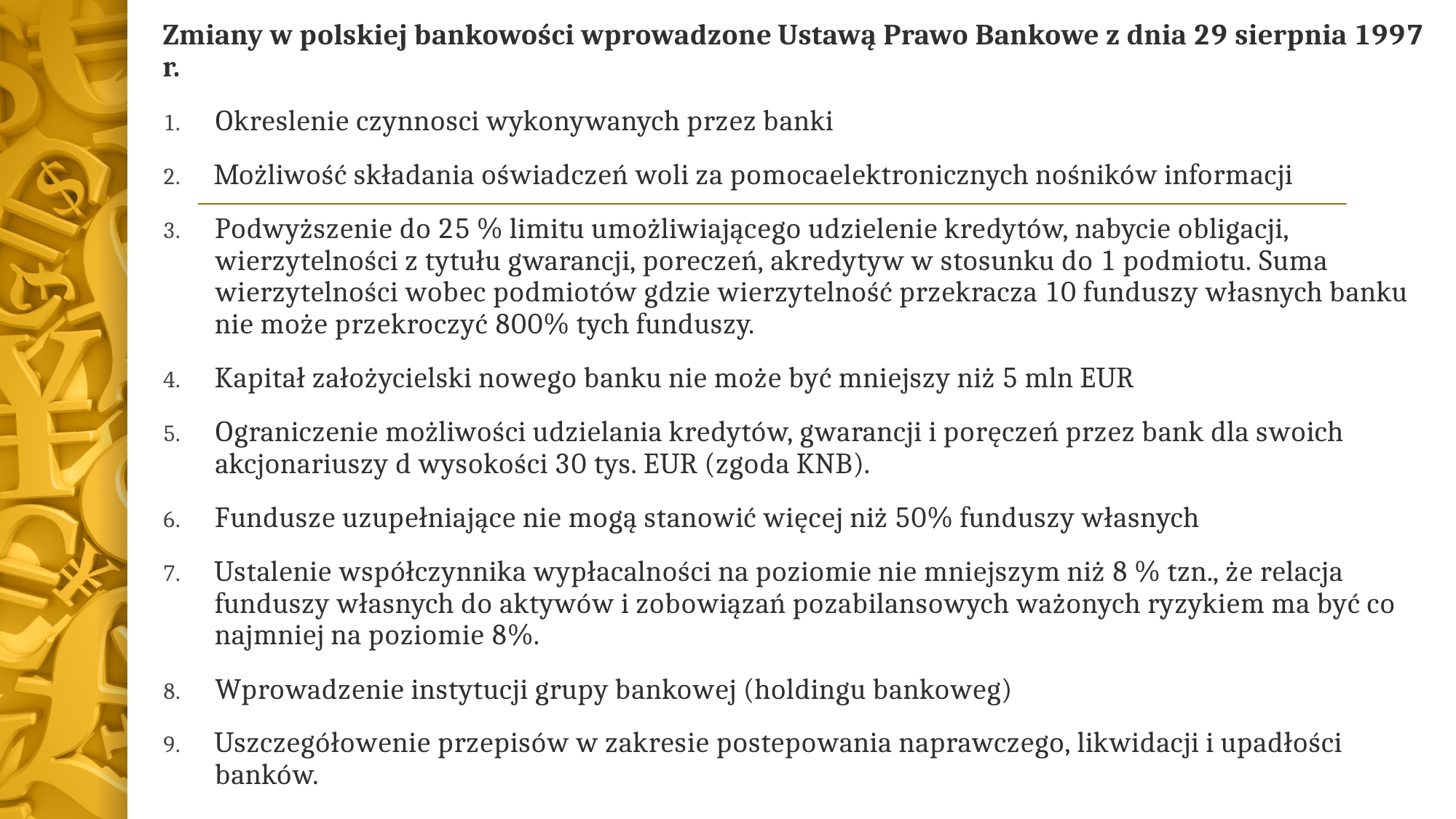

Zmiany w polskiej bankowości wprowadzone Ustawą Prawo Bankowe z dnia 29 sierpnia 1997 r.
Okreslenie czynnosci wykonywanych przez banki
Możliwość składania oświadczeń woli za pomocaelektronicznych nośników informacji
Podwyższenie do 25 % limitu umożliwiającego udzielenie kredytów, nabycie obligacji, wierzytelności z tytułu gwarancji, poreczeń, akredytyw w stosunku do 1 podmiotu. Suma wierzytelności wobec podmiotów gdzie wierzytelność przekracza 10 funduszy własnych banku nie może przekroczyć 800% tych funduszy.
Kapitał założycielski nowego banku nie może być mniejszy niż 5 mln EUR
Ograniczenie możliwości udzielania kredytów, gwarancji i poręczeń przez bank dla swoich akcjonariuszy d wysokości 30 tys. EUR (zgoda KNB).
Fundusze uzupełniające nie mogą stanowić więcej niż 50% funduszy własnych
Ustalenie współczynnika wypłacalności na poziomie nie mniejszym niż 8 % tzn., że relacja funduszy własnych do aktywów i zobowiązań pozabilansowych ważonych ryzykiem ma być co najmniej na poziomie 8%.
Wprowadzenie instytucji grupy bankowej (holdingu bankoweg)
Uszczegółowenie przepisów w zakresie postepowania naprawczego, likwidacji i upadłości banków.